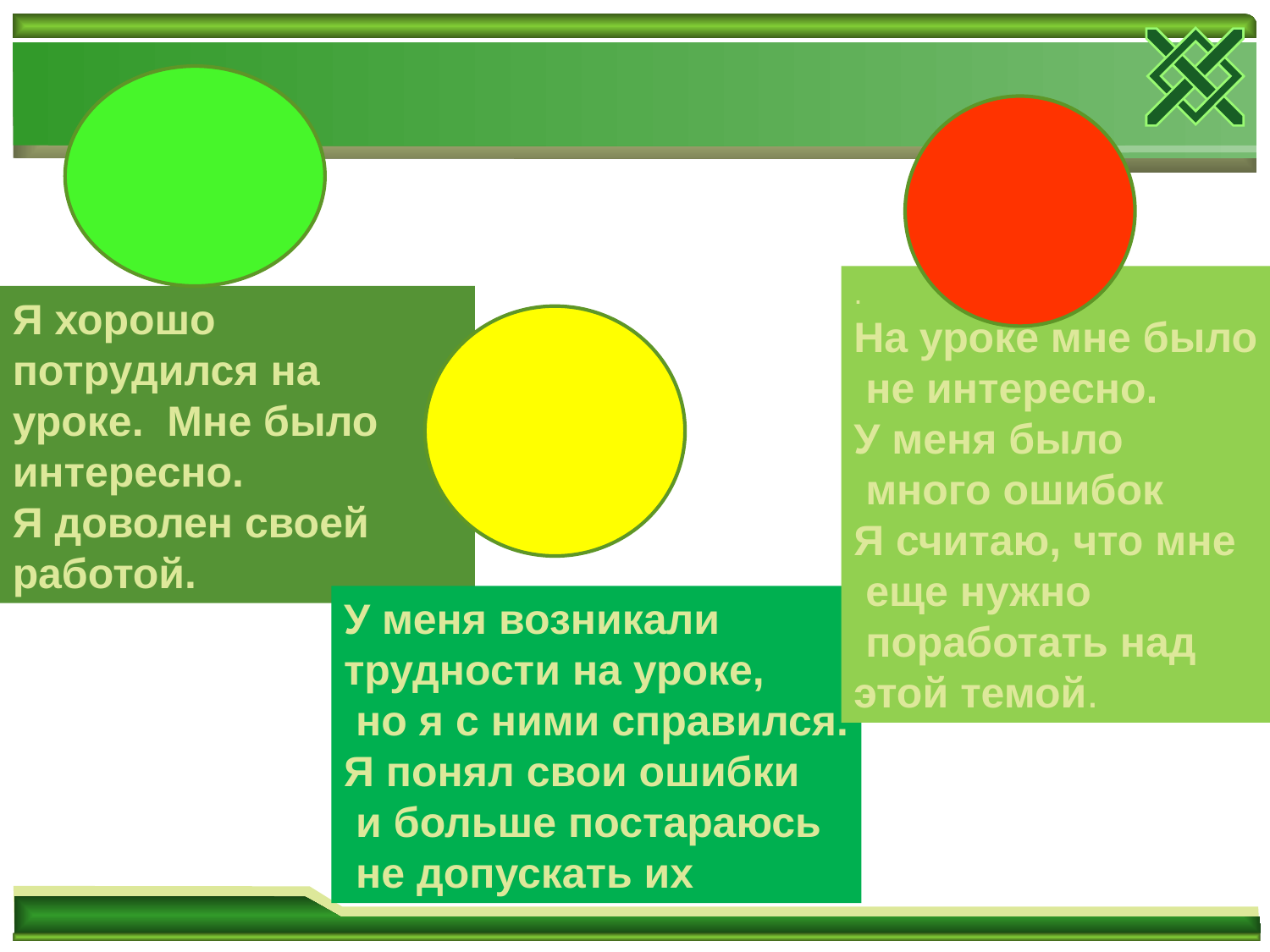

.
На уроке мне было
 не интересно.
У меня было
 много ошибок
Я считаю, что мне
 еще нужно
 поработать над
этой темой.
Я хорошо потрудился на уроке.  Мне было интересно.
Я доволен своей работой.

У меня возникали
трудности на уроке,
 но я c ними справился.
Я понял свои ошибки
 и больше постараюсь
 не допускать их